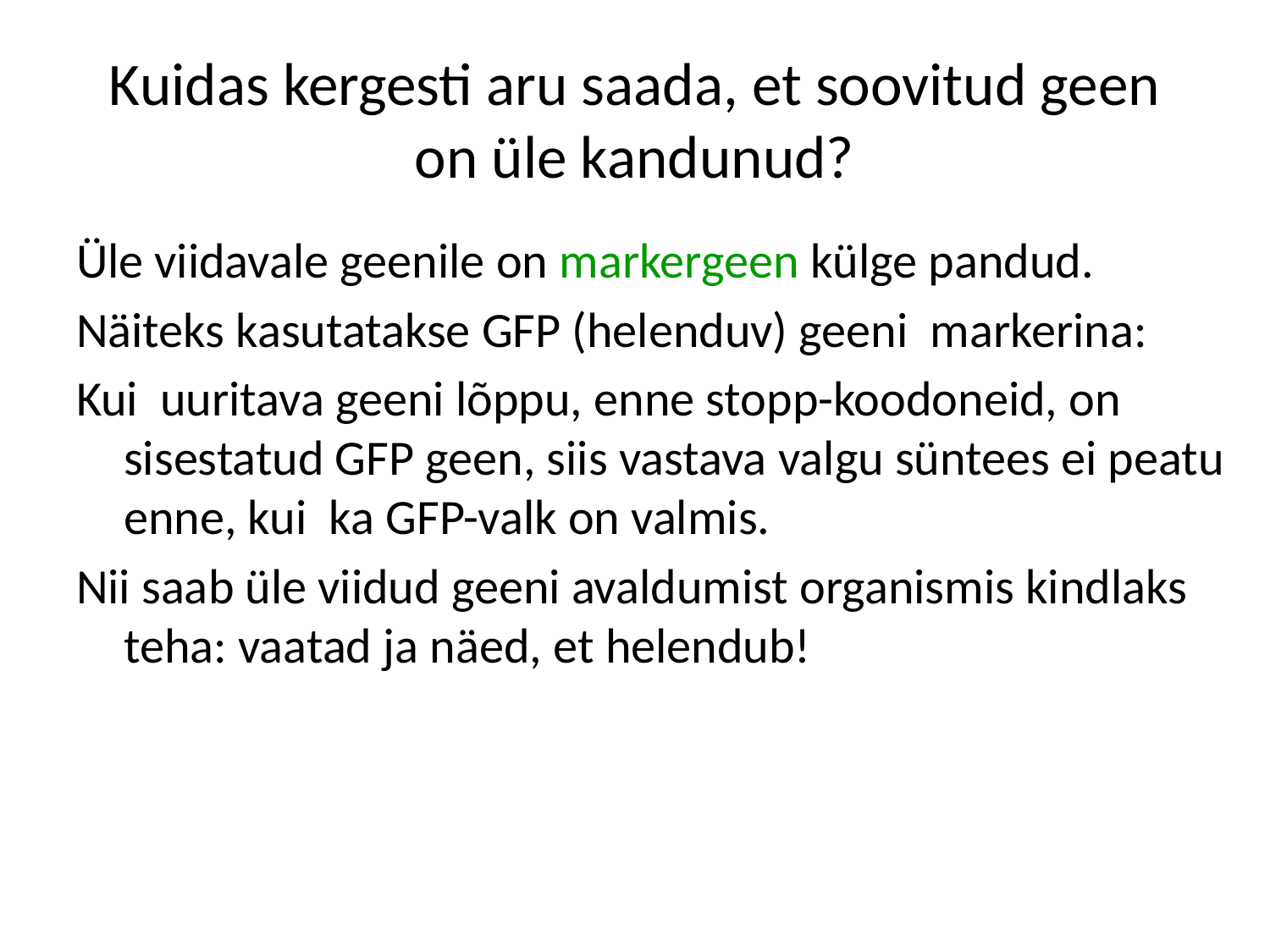

# Kuidas kergesti aru saada, et soovitud geen on üle kandunud?
Üle viidavale geenile on markergeen külge pandud.
Näiteks kasutatakse GFP (helenduv) geeni  markerina:
Kui  uuritava geeni lõppu, enne stopp-koodoneid, on sisestatud GFP geen, siis vastava valgu süntees ei peatu enne, kui  ka GFP-valk on valmis.
Nii saab üle viidud geeni avaldumist organismis kindlaks teha: vaatad ja näed, et helendub!